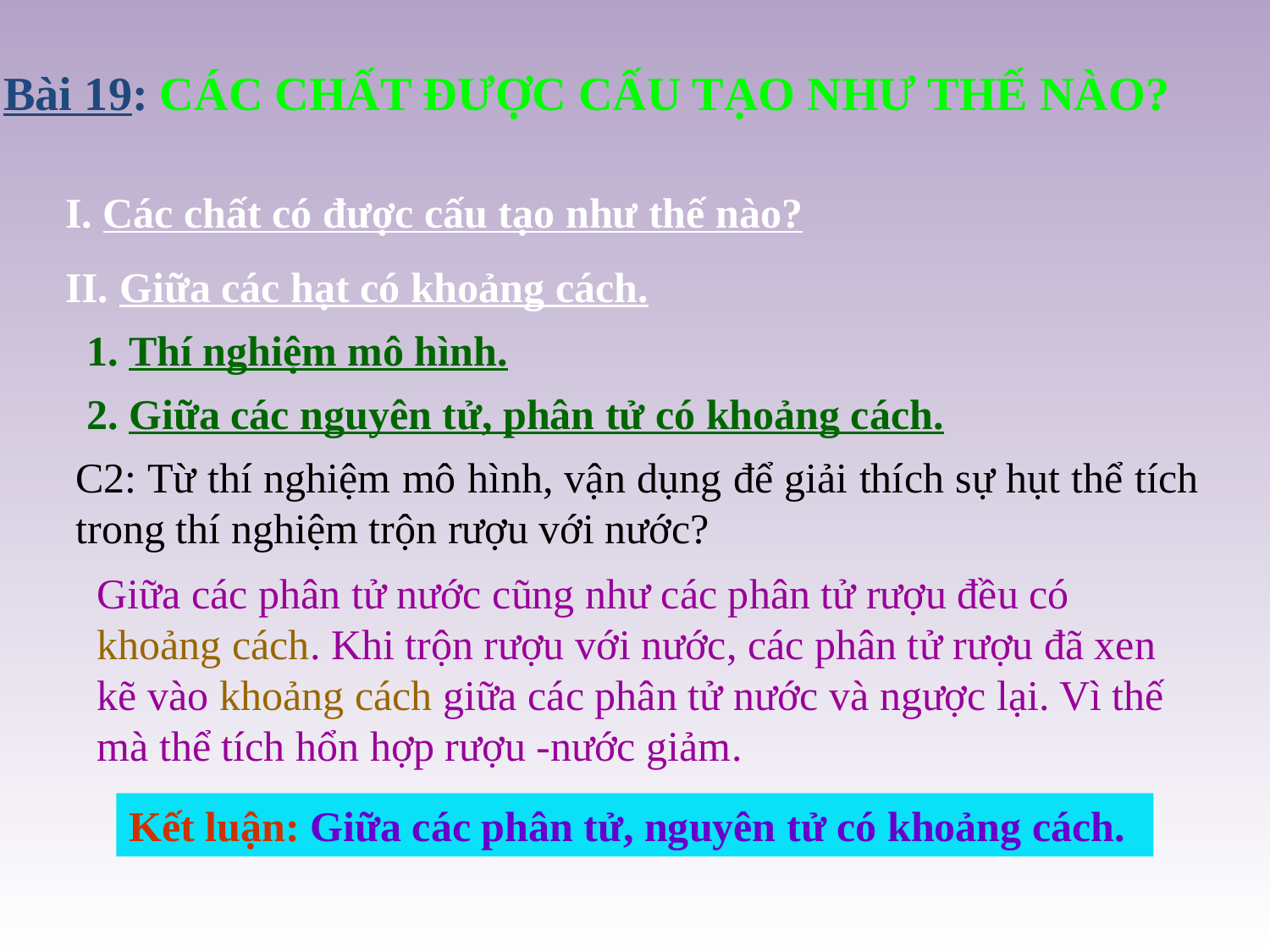

Bài 19: CÁC CHẤT ĐƯỢC CẤU TẠO NHƯ THẾ NÀO?
I. Các chất có được cấu tạo như thế nào?
II. Giữa các hạt có khoảng cách.
1. Thí nghiệm mô hình.
2. Giữa các nguyên tử, phân tử có khoảng cách.
C2: Từ thí nghiệm mô hình, vận dụng để giải thích sự hụt thể tích trong thí nghiệm trộn rượu với nước?
Giữa các phân tử nước cũng như các phân tử rượu đều có khoảng cách. Khi trộn rượu với nước, các phân tử rượu đã xen kẽ vào khoảng cách giữa các phân tử nước và ngược lại. Vì thế mà thể tích hổn hợp rượu -nước giảm.
Kết luận: Giữa các phân tử, nguyên tử có khoảng cách.